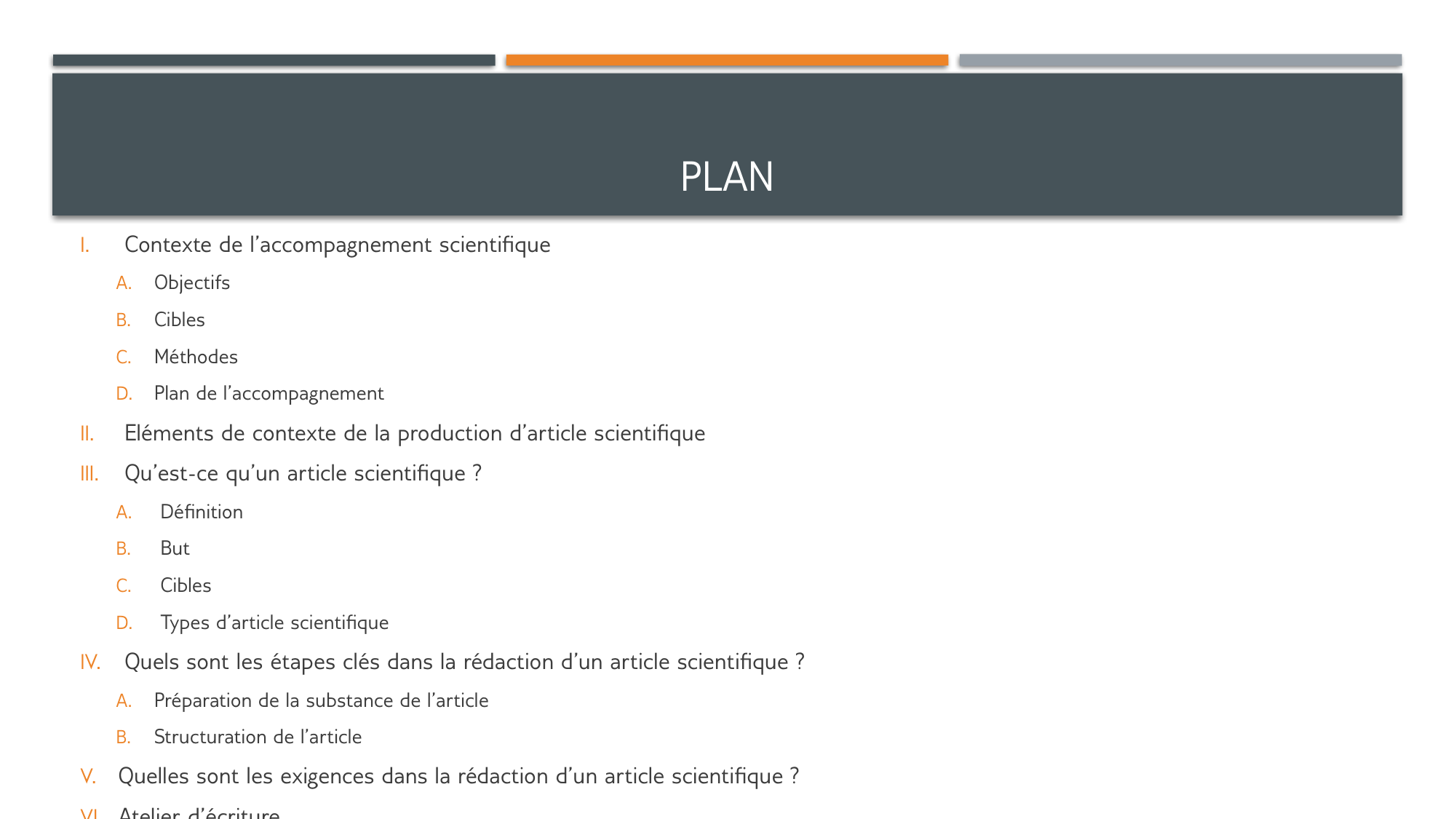

# PLAN
Contexte de l’accompagnement scientifique
Objectifs
Cibles
Méthodes
Plan de l’accompagnement
Eléments de contexte de la production d’article scientifique
Qu’est-ce qu’un article scientifique ?
Définition
But
Cibles
Types d’article scientifique
Quels sont les étapes clés dans la rédaction d’un article scientifique ?
Préparation de la substance de l’article
Structuration de l’article
Quelles sont les exigences dans la rédaction d’un article scientifique ?
Atelier d’écriture